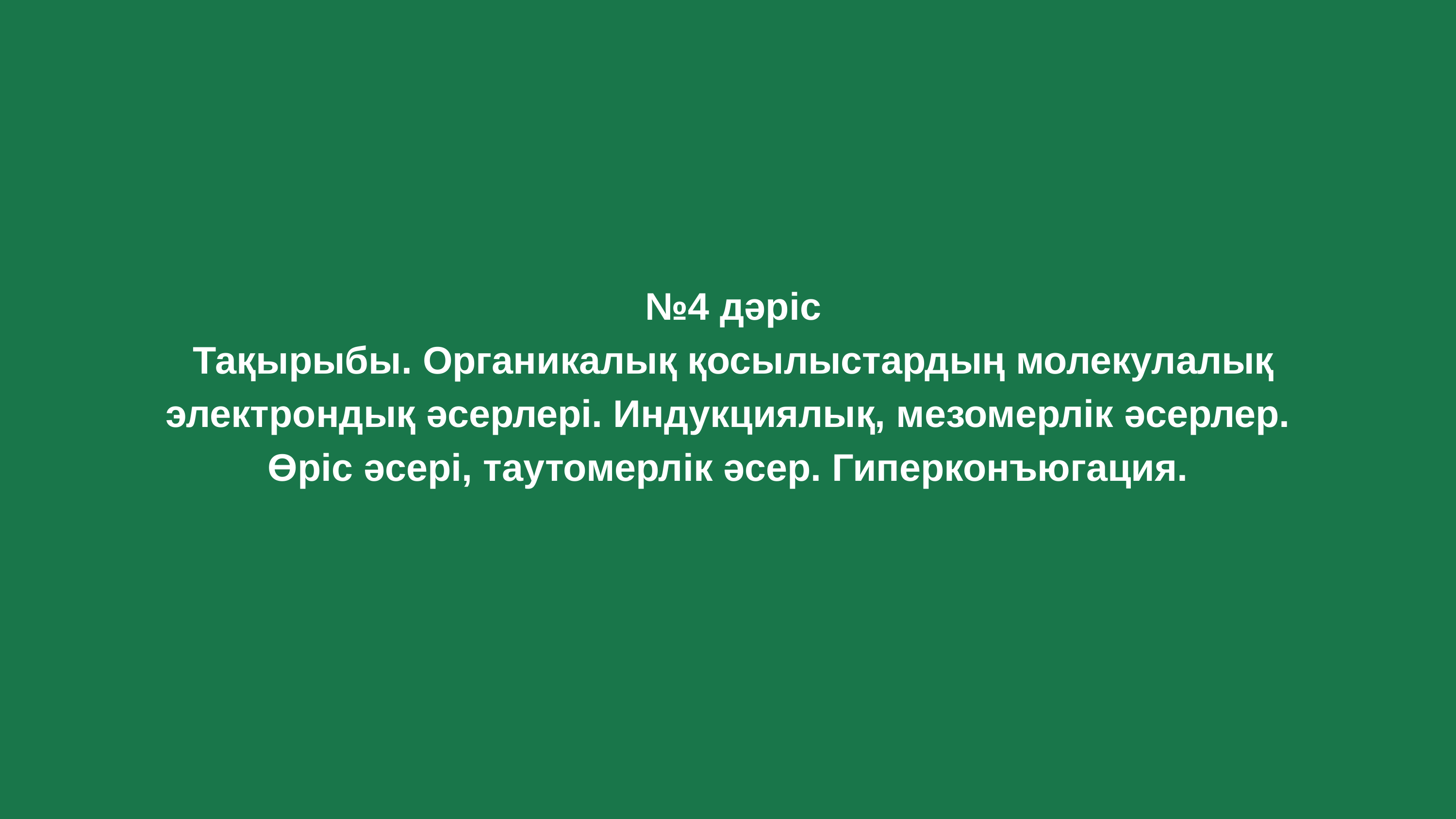

№4 дәріс
 Тақырыбы. Органикалық қосылыстардың молекулалық электрондық әсерлері. Индукциялық, мезомерлік әсерлер. Өріс әсері, таутомерлік әсер. Гиперконъюгация.